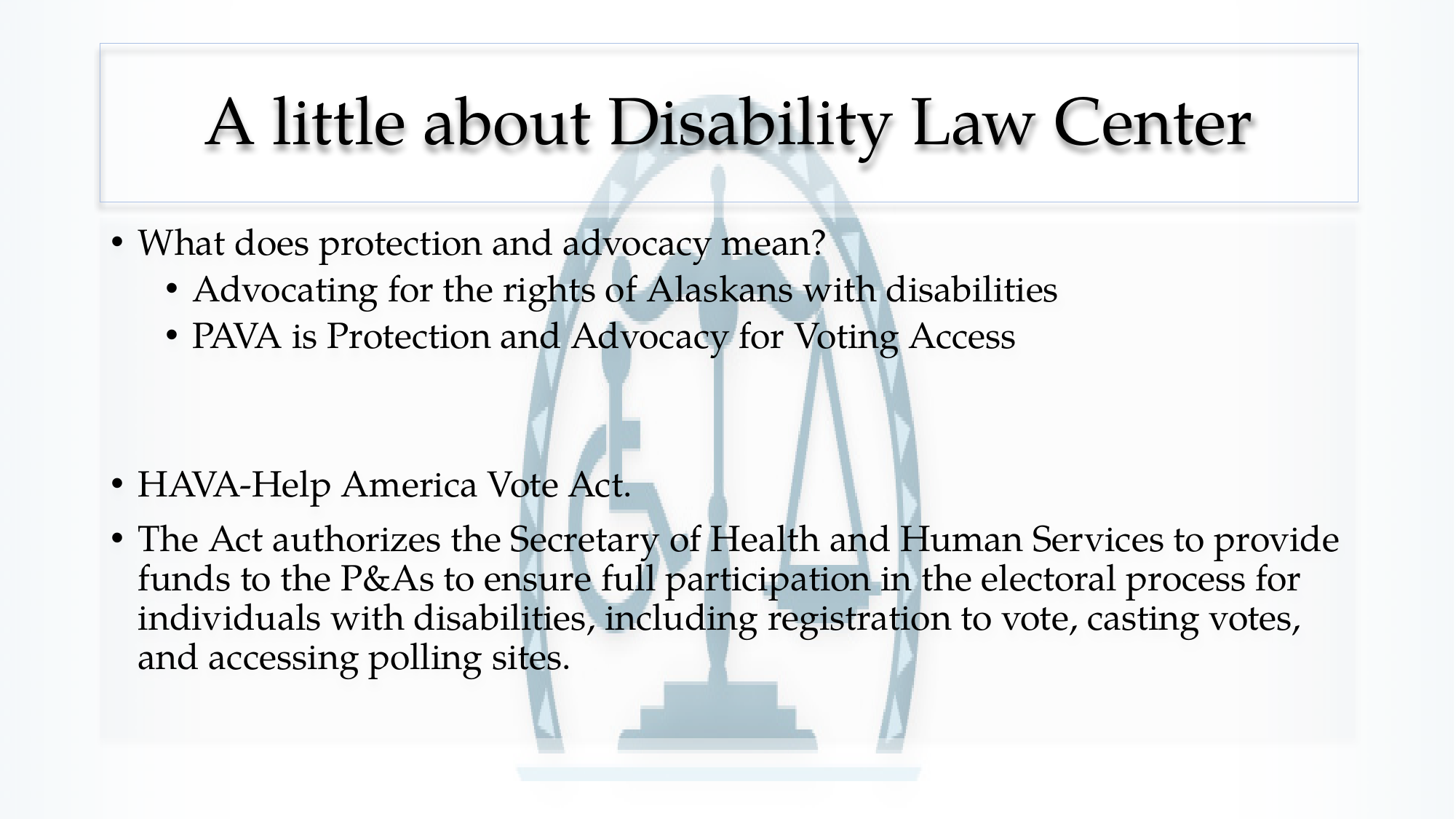

# A little about Disability Law Center
What does protection and advocacy mean?
Advocating for the rights of Alaskans with disabilities
PAVA is Protection and Advocacy for Voting Access

HAVA-Help America Vote Act.
The Act authorizes the Secretary of Health and Human Services to provide funds to the P&As to ensure full participation in the electoral process for individuals with disabilities, including registration to vote, casting votes, and accessing polling sites.